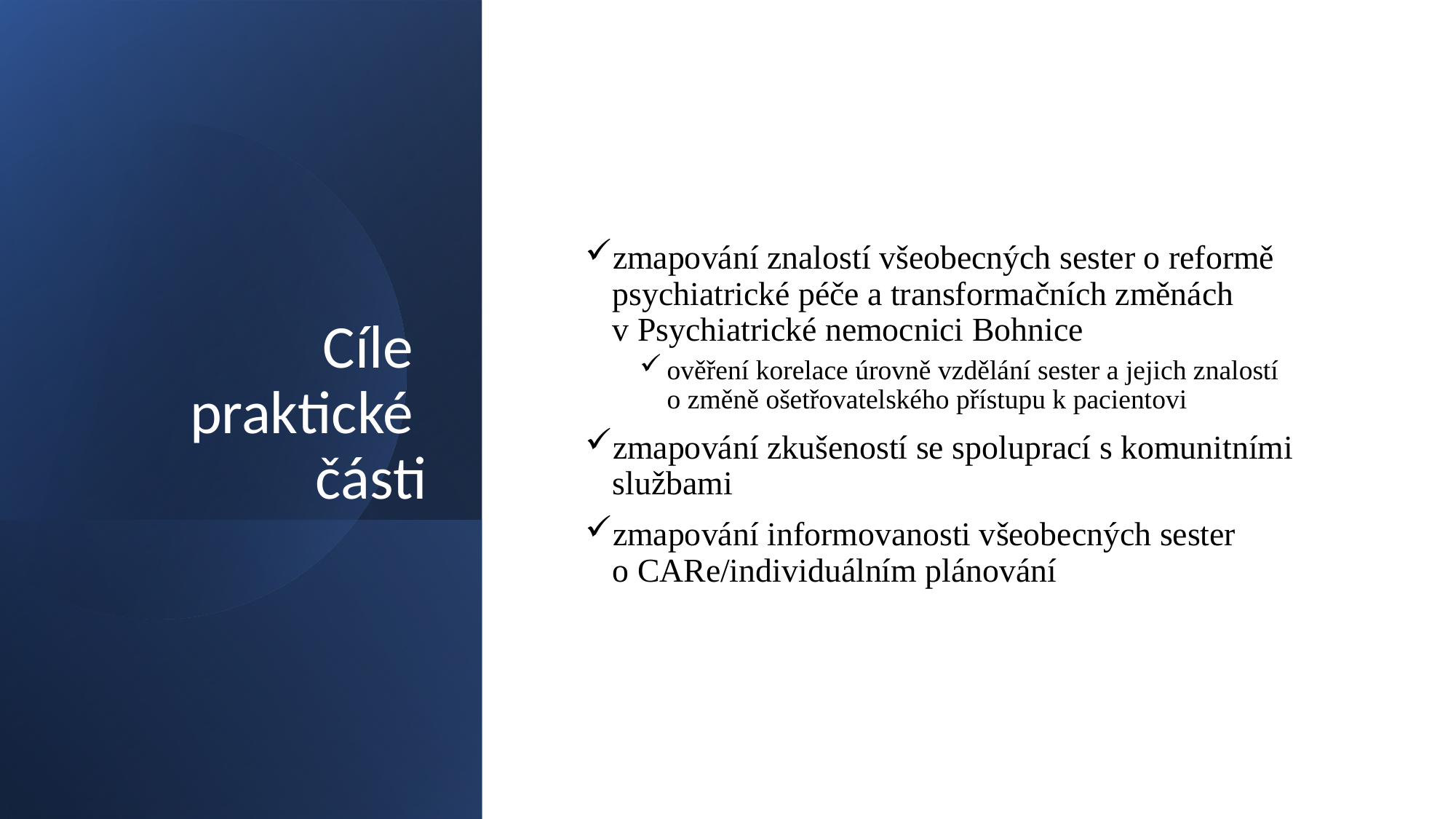

# Cíle praktické části

zmapování znalostí všeobecných sester o reformě psychiatrické péče a transformačních změnách
v Psychiatrické nemocnici Bohnice
ověření korelace úrovně vzdělání sester a jejich znalostí
o změně ošetřovatelského přístupu k pacientovi
zmapování zkušeností se spoluprací s komunitními službami
zmapování informovanosti všeobecných sester
o CARe/individuálním plánování